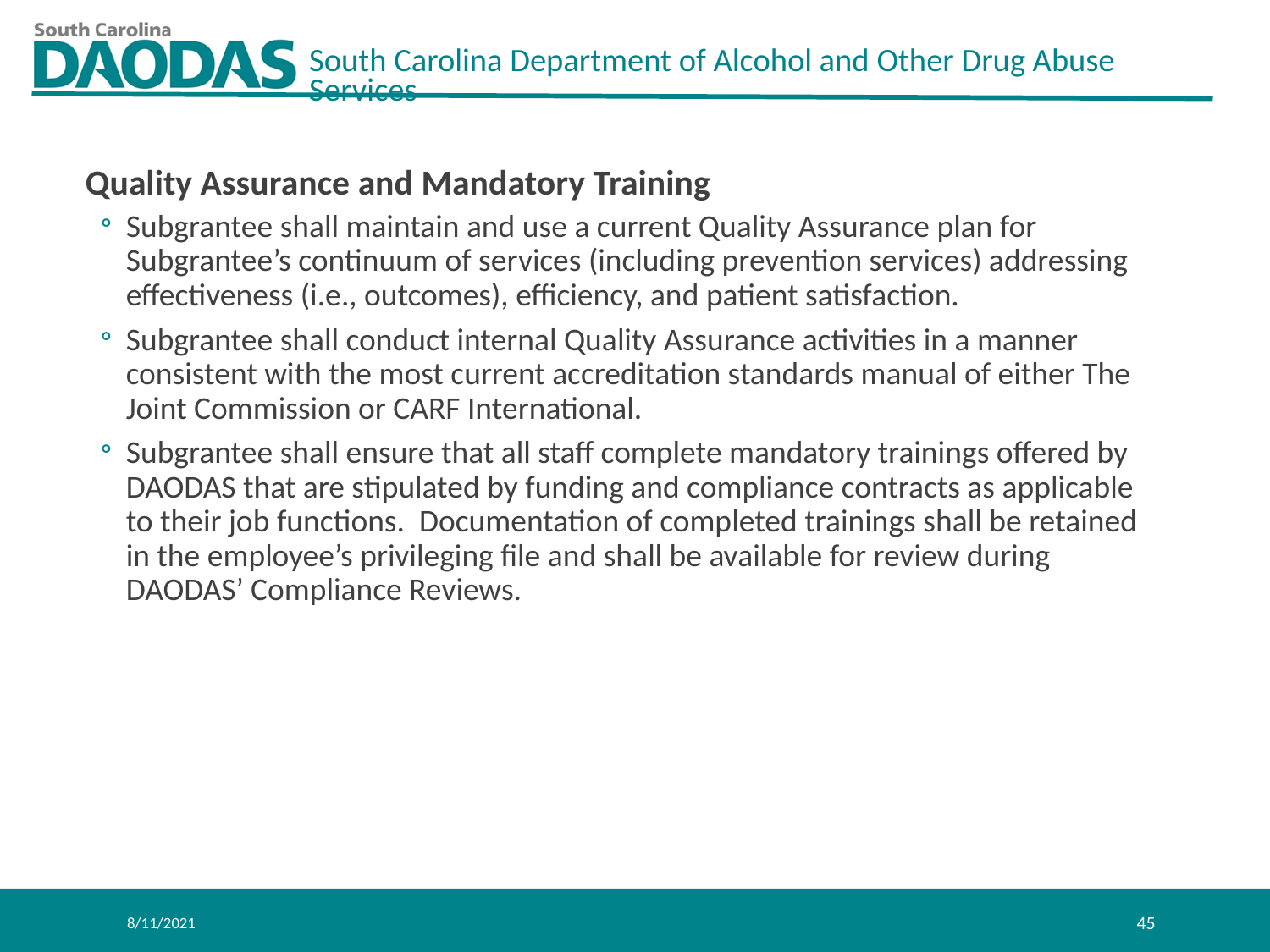

Quality Assurance and Mandatory Training
Subgrantee shall maintain and use a current Quality Assurance plan for Subgrantee’s continuum of services (including prevention services) addressing effectiveness (i.e., outcomes), efficiency, and patient satisfaction.
Subgrantee shall conduct internal Quality Assurance activities in a manner consistent with the most current accreditation standards manual of either The Joint Commission or CARF International.
Subgrantee shall ensure that all staff complete mandatory trainings offered by DAODAS that are stipulated by funding and compliance contracts as applicable to their job functions.  Documentation of completed trainings shall be retained in the employee’s privileging file and shall be available for review during DAODAS’ Compliance Reviews.

8/11/2021
45